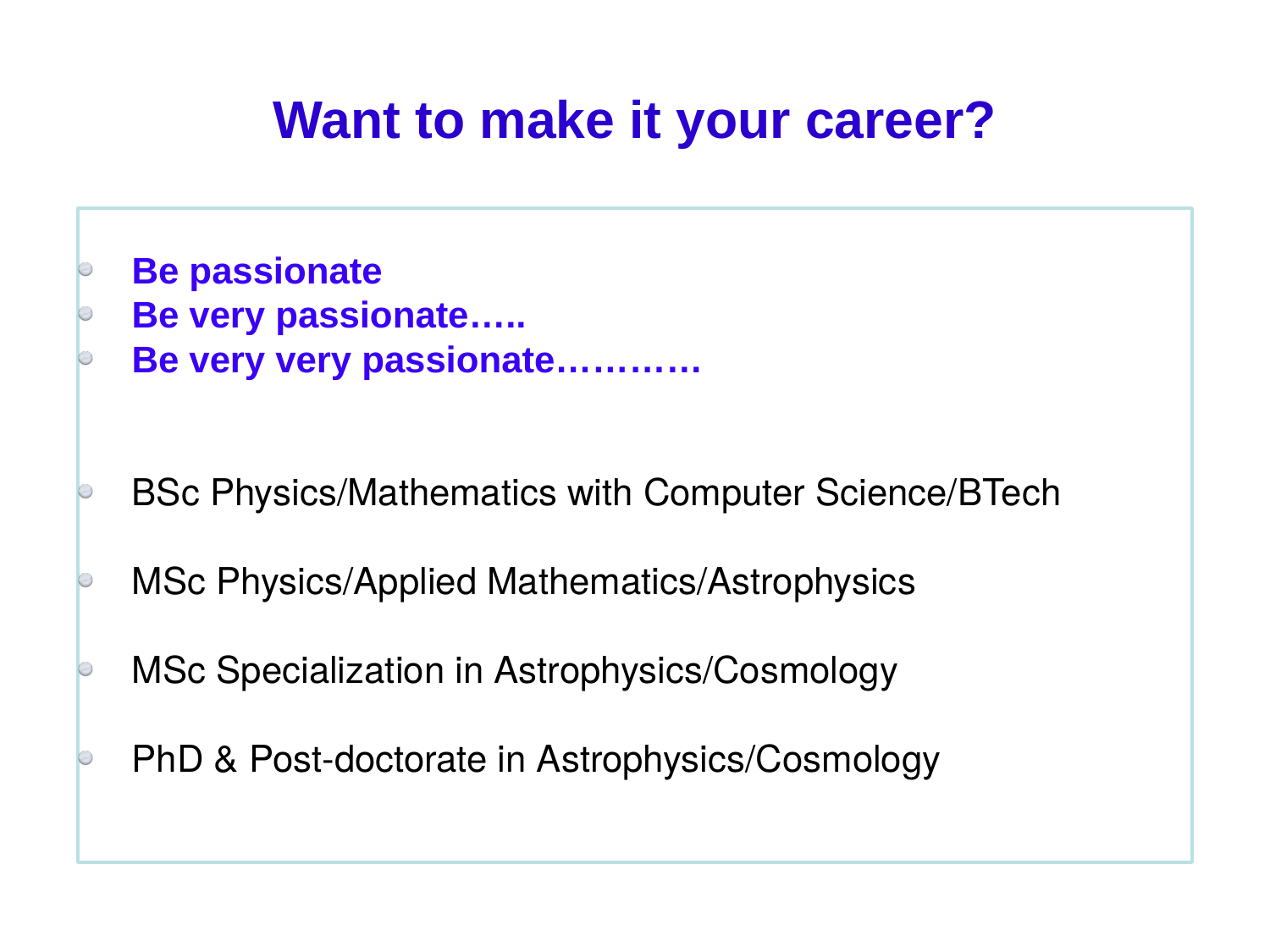

# Want to make it your career?

Be passionate
Be very passionate…..
Be very very passionate…………

BSc Physics/Mathematics with Computer Science/BTech

MSc Physics/Applied Mathematics/Astrophysics

MSc Specialization in Astrophysics/Cosmology

PhD & Post-doctorate in Astrophysics/Cosmology
69